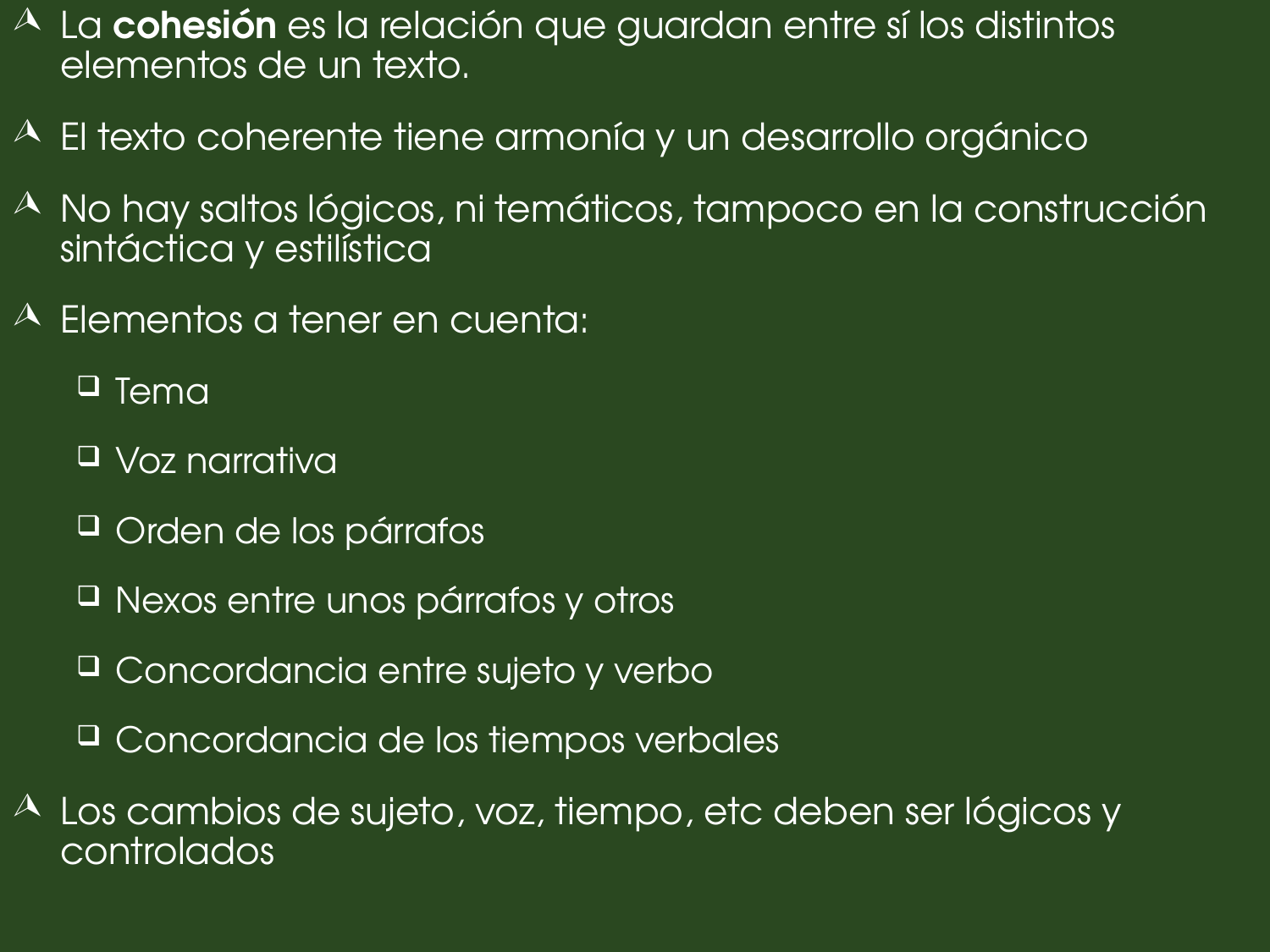

La cohesión es la relación que guardan entre sí los distintos elementos de un texto.
El texto coherente tiene armonía y un desarrollo orgánico
No hay saltos lógicos, ni temáticos, tampoco en la construcción sintáctica y estilística
Elementos a tener en cuenta:
Tema
Voz narrativa
Orden de los párrafos
Nexos entre unos párrafos y otros
Concordancia entre sujeto y verbo
Concordancia de los tiempos verbales
Los cambios de sujeto, voz, tiempo, etc deben ser lógicos y controlados